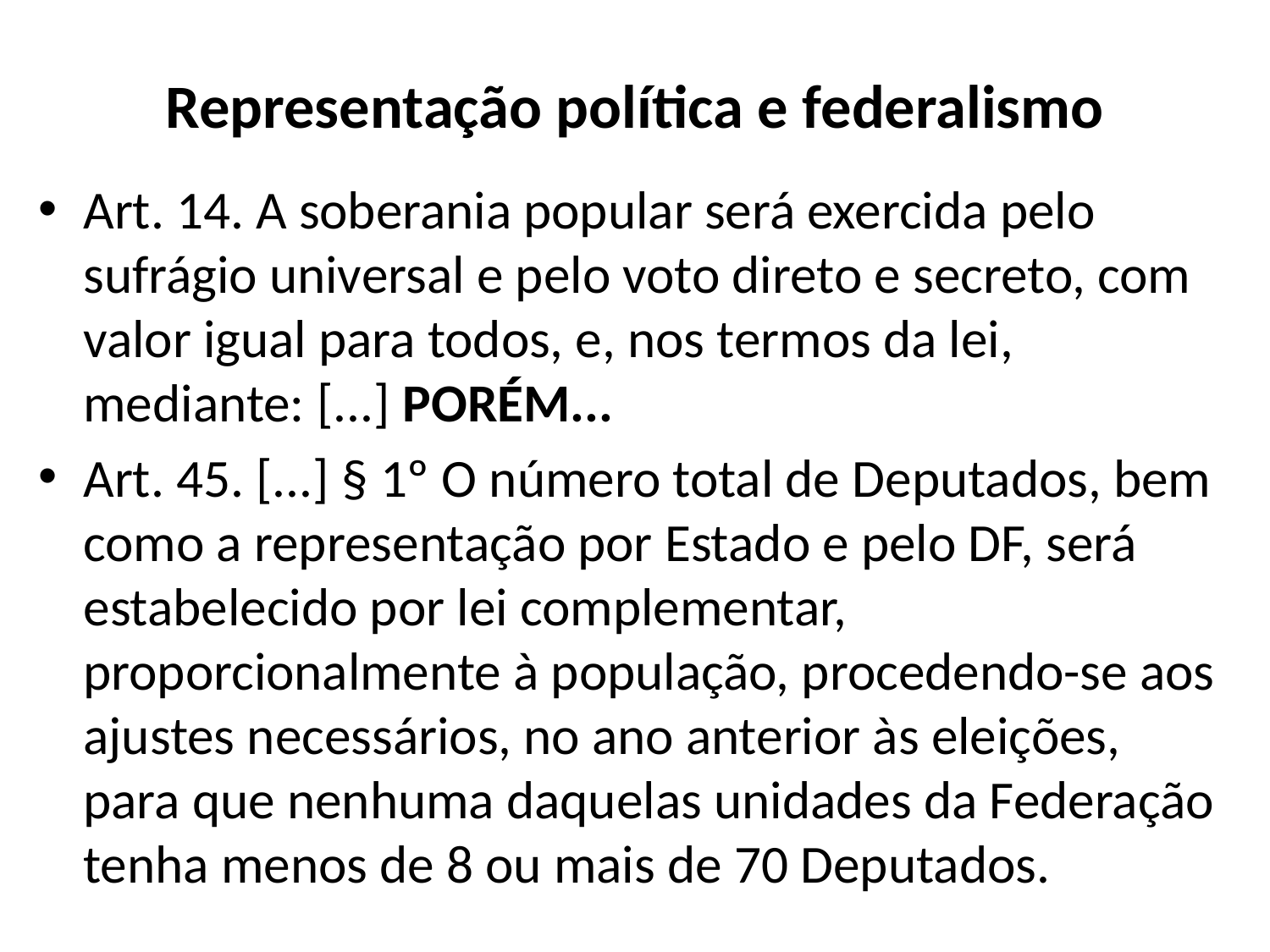

# Representação política e federalismo
Art. 14. A soberania popular será exercida pelo sufrágio universal e pelo voto direto e secreto, com valor igual para todos, e, nos termos da lei, mediante: [...] PORÉM...
Art. 45. [...] § 1º O número total de Deputados, bem como a representação por Estado e pelo DF, será estabelecido por lei complementar, proporcionalmente à população, procedendo-se aos ajustes necessários, no ano anterior às eleições, para que nenhuma daquelas unidades da Federação tenha menos de 8 ou mais de 70 Deputados.